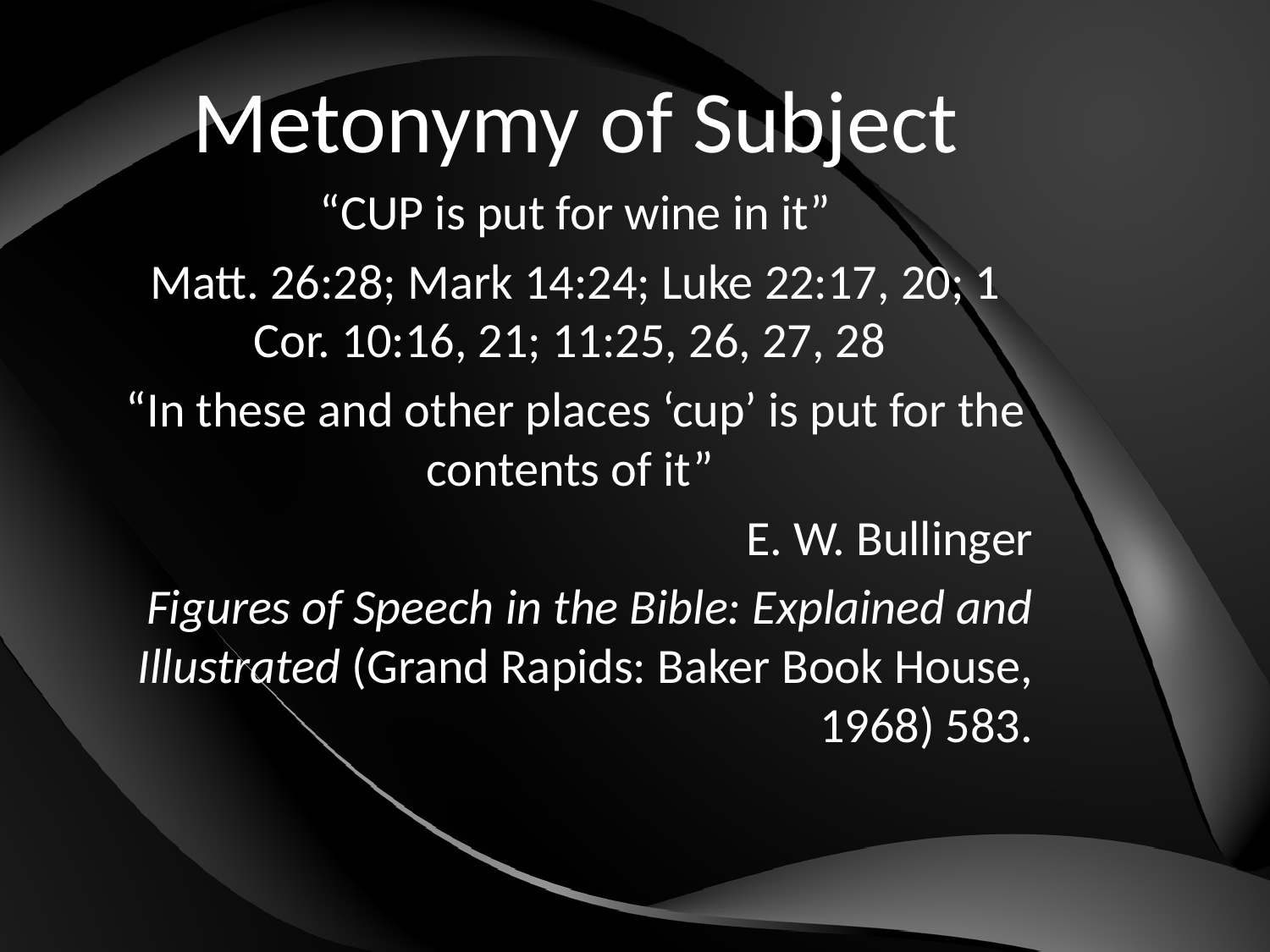

Metonymy of Subject
“CUP is put for wine in it”
Matt. 26:28; Mark 14:24; Luke 22:17, 20; 1 Cor. 10:16, 21; 11:25, 26, 27, 28
“In these and other places ‘cup’ is put for the contents of it”
E. W. Bullinger
Figures of Speech in the Bible: Explained and Illustrated (Grand Rapids: Baker Book House, 1968) 583.